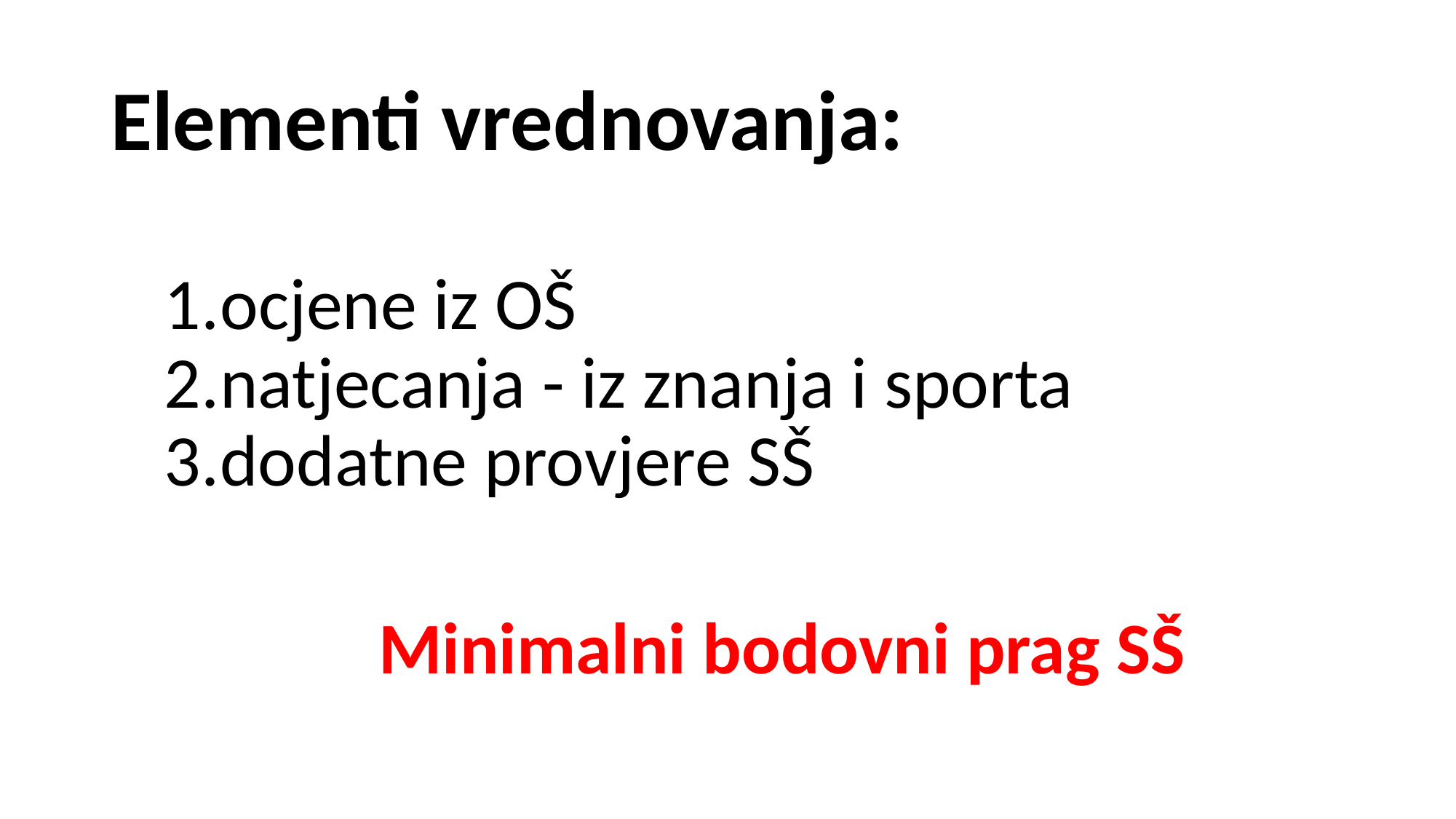

# Elementi vrednovanja:
ocjene iz OŠ
natjecanja - iz znanja i sporta
dodatne provjere SŠ

Minimalni bodovni prag SŠ